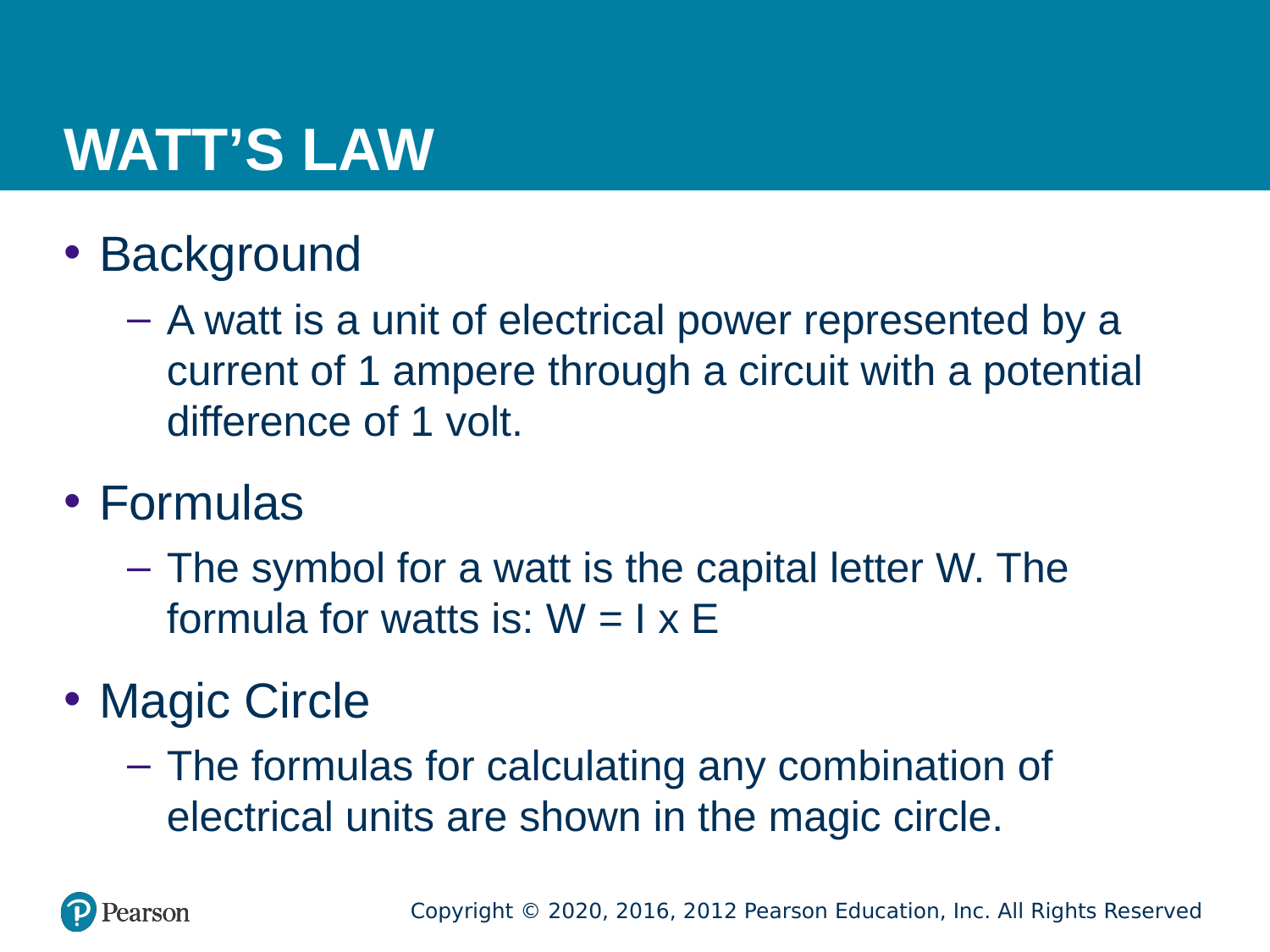

# WATT’S LAW
Background
A watt is a unit of electrical power represented by a current of 1 ampere through a circuit with a potential difference of 1 volt.
Formulas
The symbol for a watt is the capital letter W. The formula for watts is: W = I x E
Magic Circle
The formulas for calculating any combination of electrical units are shown in the magic circle.